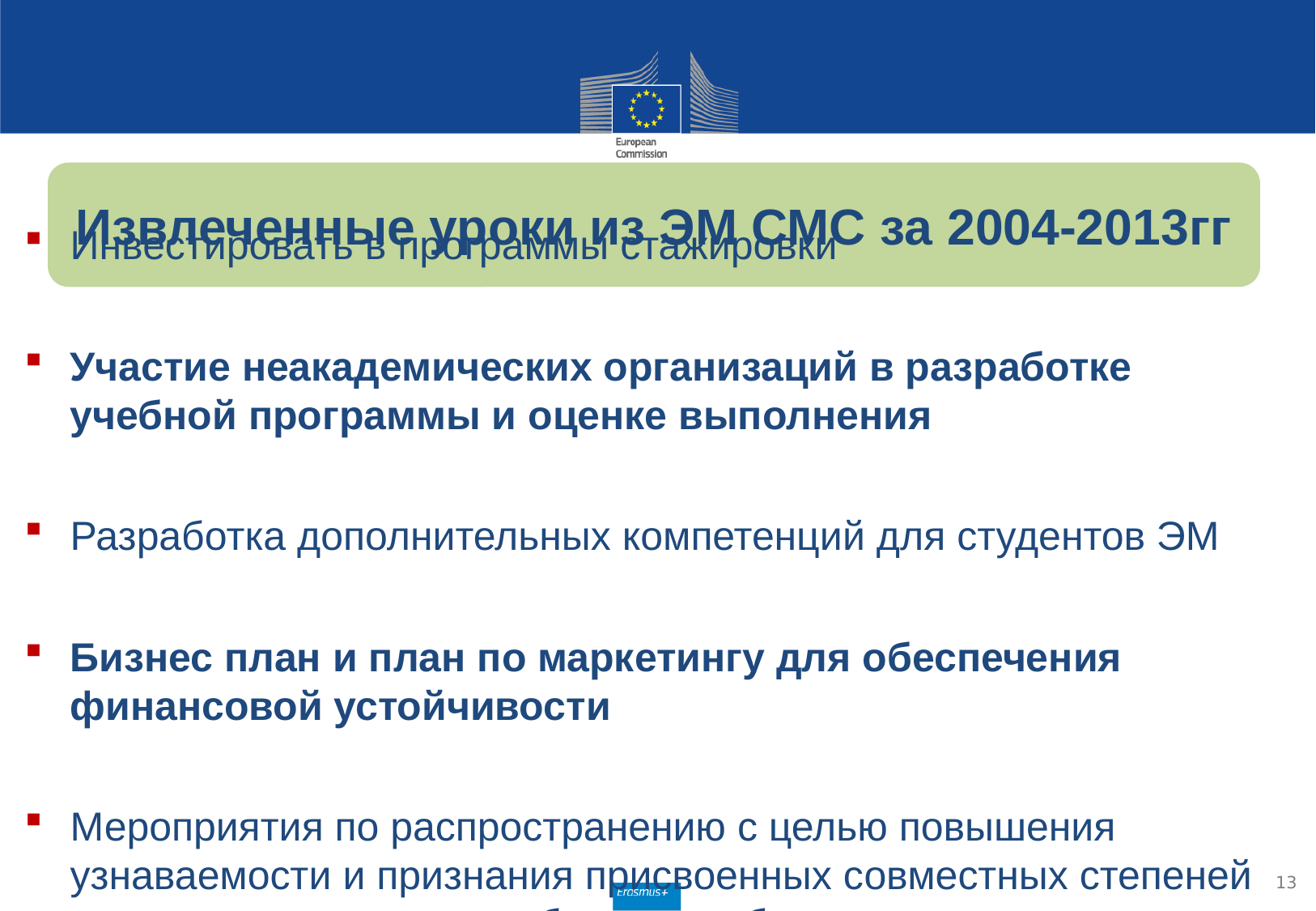

# Извлеченные уроки из ЭМ СМС за 2004-2013гг
Инвестировать в программы стажировки

Участие неакадемических организаций в разработке учебной программы и оценке выполнения

Разработка дополнительных компетенций для студентов ЭМ

Бизнес план и план по маркетингу для обеспечения финансовой устойчивости

Мероприятия по распространению с целью повышения узнаваемости и признания присвоенных совместных степеней  среди академического и бизнес сообществ
13